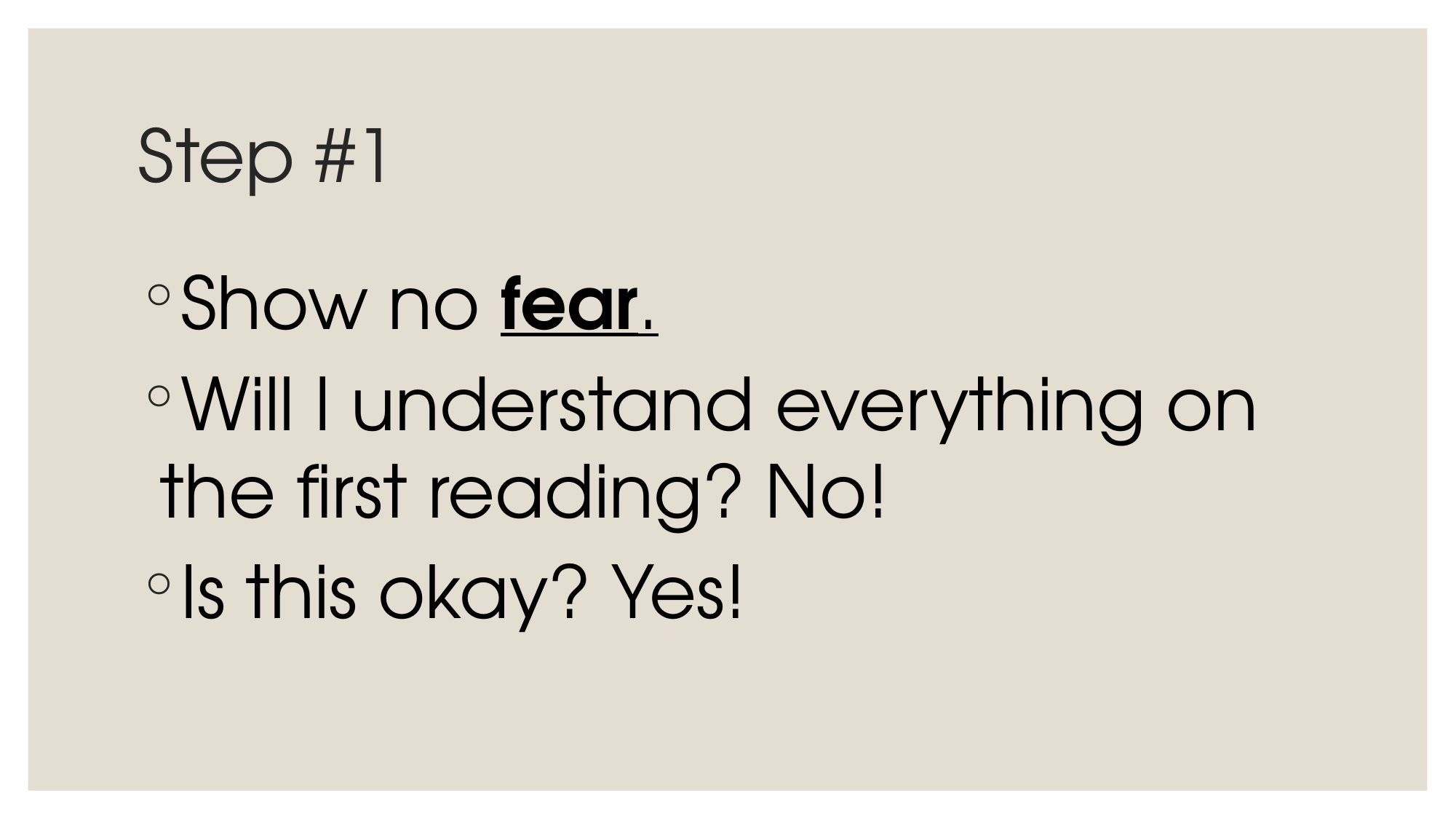

# Step #1
Show no fear.
Will I understand everything on the first reading? No!
Is this okay? Yes!